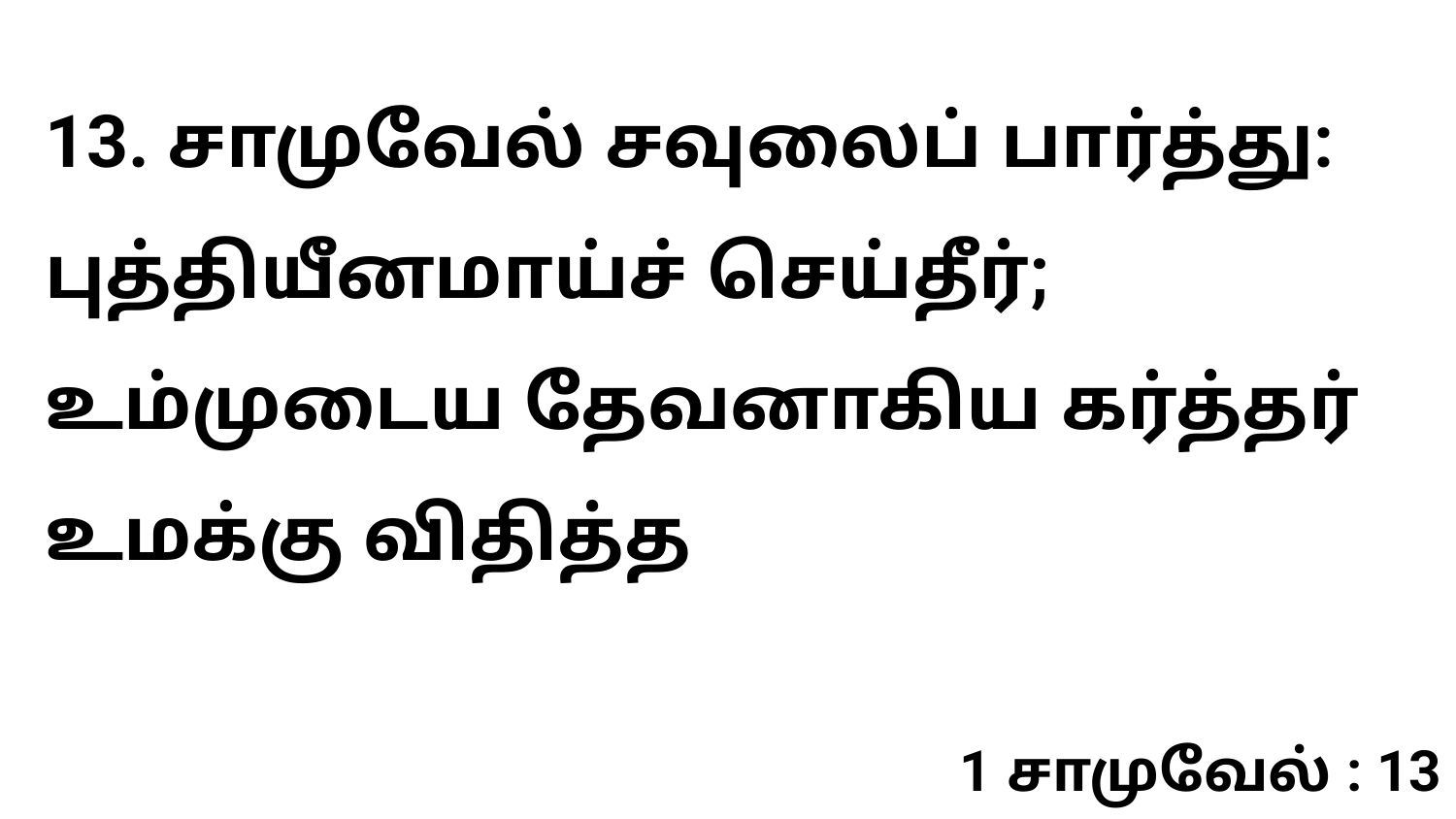

13. சாமுவேல் சவுலைப் பார்த்து: புத்தியீனமாய்ச் செய்தீர்; உம்முடைய தேவனாகிய கர்த்தர் உமக்கு விதித்த
1 சாமுவேல் : 13